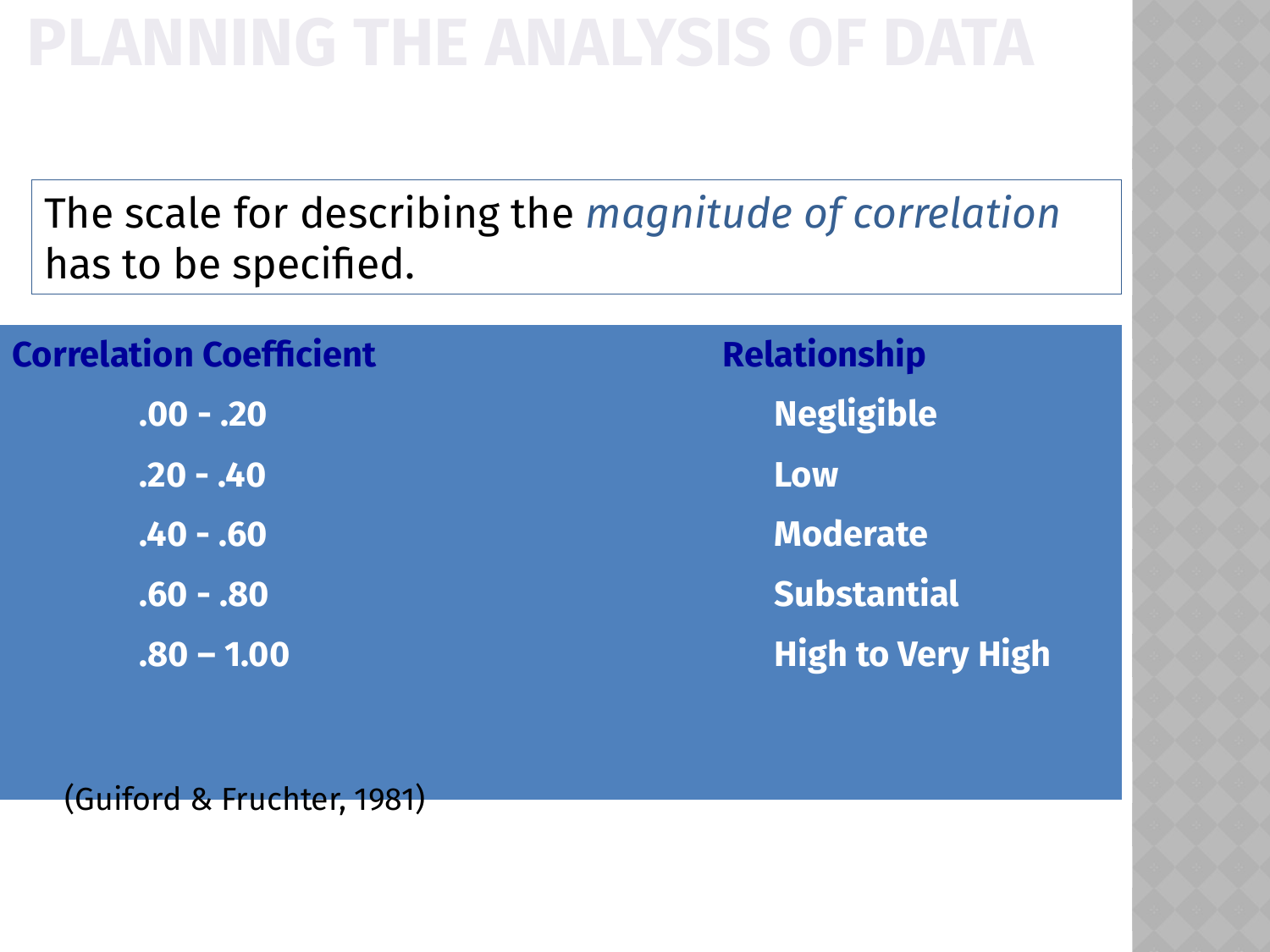

Planning the Analysis Of Data
The scale for describing the magnitude of correlation has to be specified.
Correlation Coefficient		                        Relationship
	.00 - .20				Negligible
	.20 - .40				Low
	.40 - .60				Moderate
	.60 - .80  				Substantial
	.80 – 1.00				High to Very High

(Guiford & Fruchter, 1981)